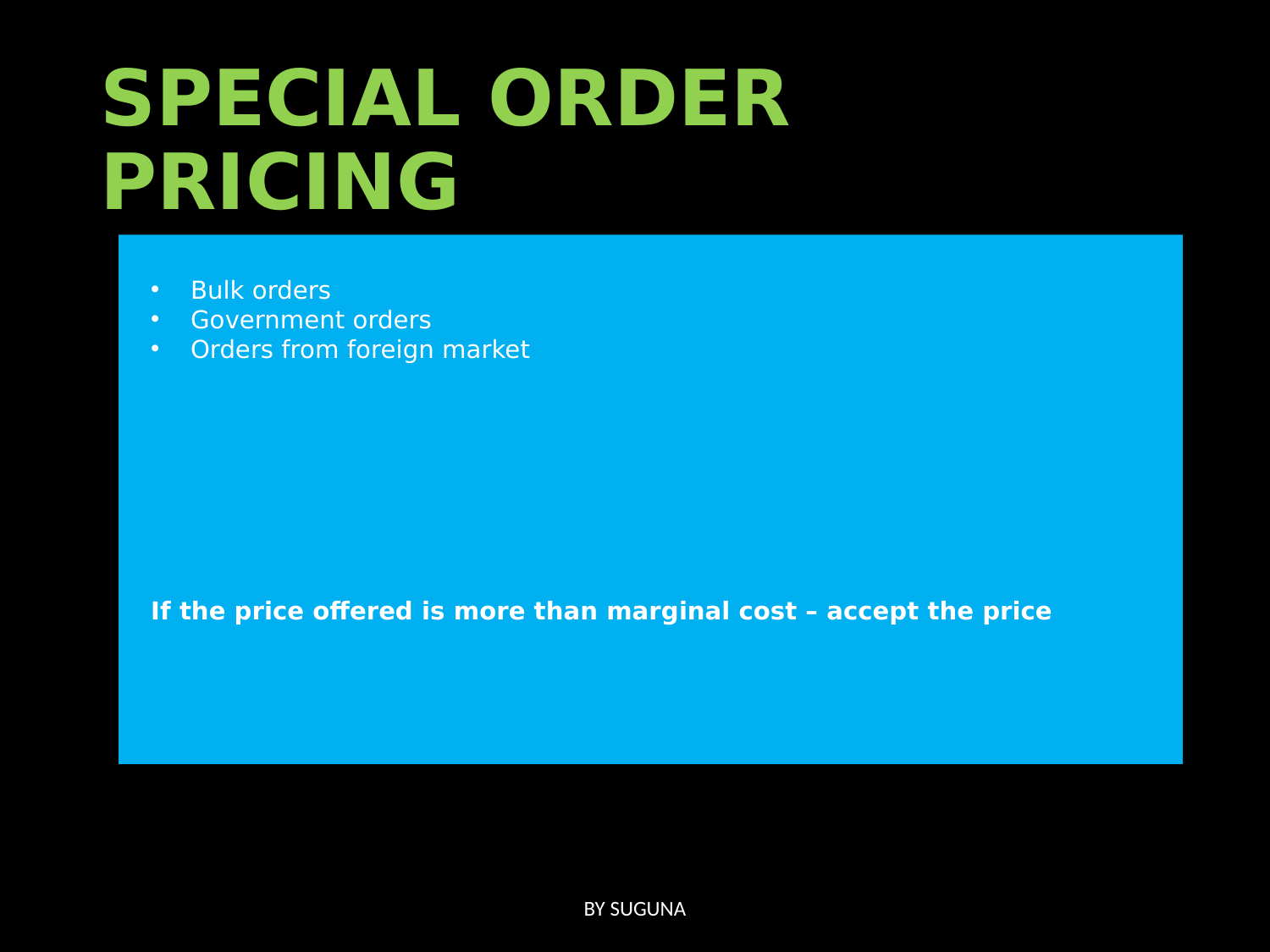

# SPECIAL ORDER PRICING

Bulk orders
Government orders
Orders from foreign market
If the price offered is more than marginal cost – accept the price
BY SUGUNA